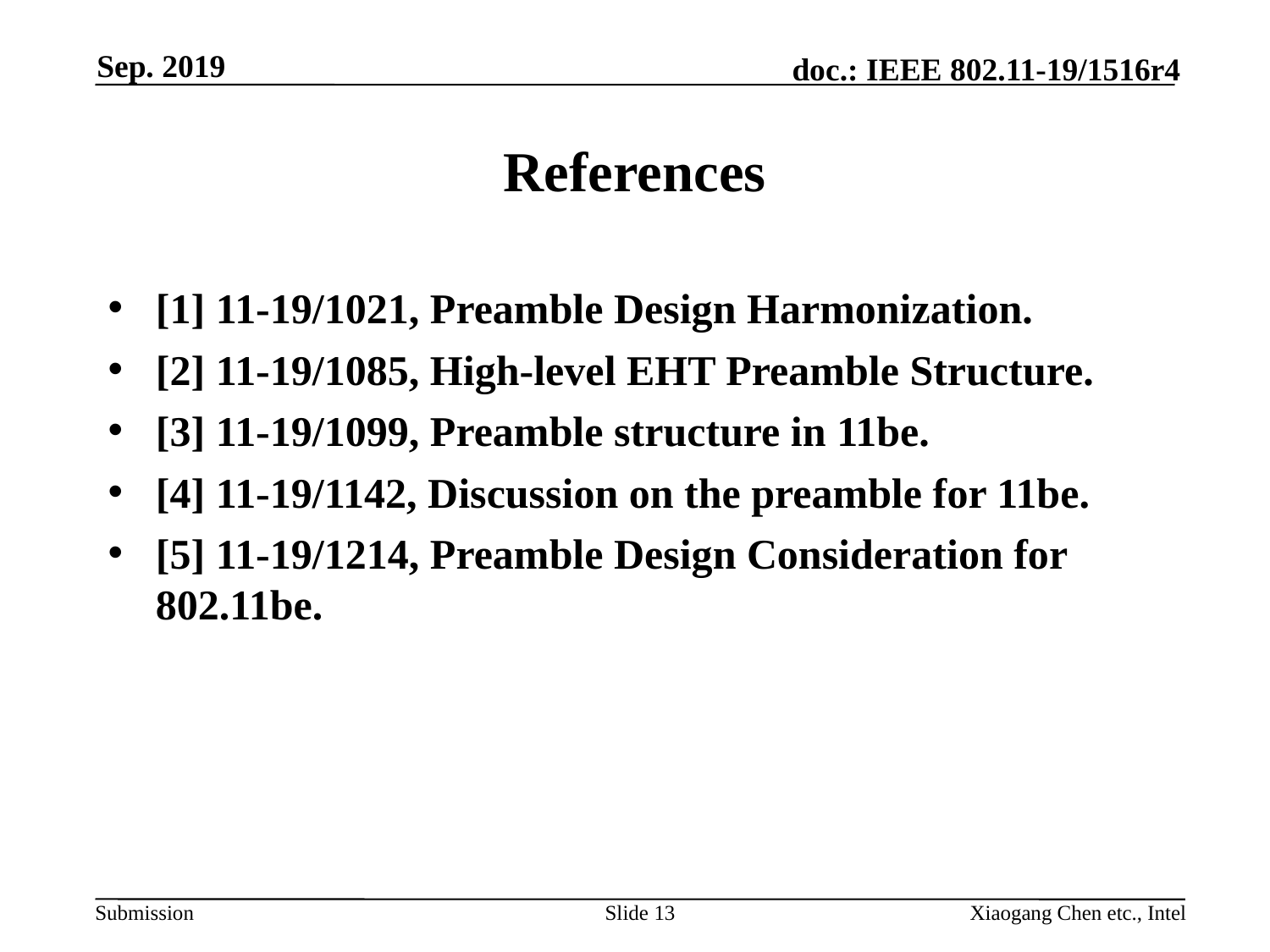

Sep. 2019
# References
[1] 11-19/1021, Preamble Design Harmonization.
[2] 11-19/1085, High-level EHT Preamble Structure.
[3] 11-19/1099, Preamble structure in 11be.
[4] 11-19/1142, Discussion on the preamble for 11be.
[5] 11-19/1214, Preamble Design Consideration for 802.11be.
Slide 13
Xiaogang Chen etc., Intel